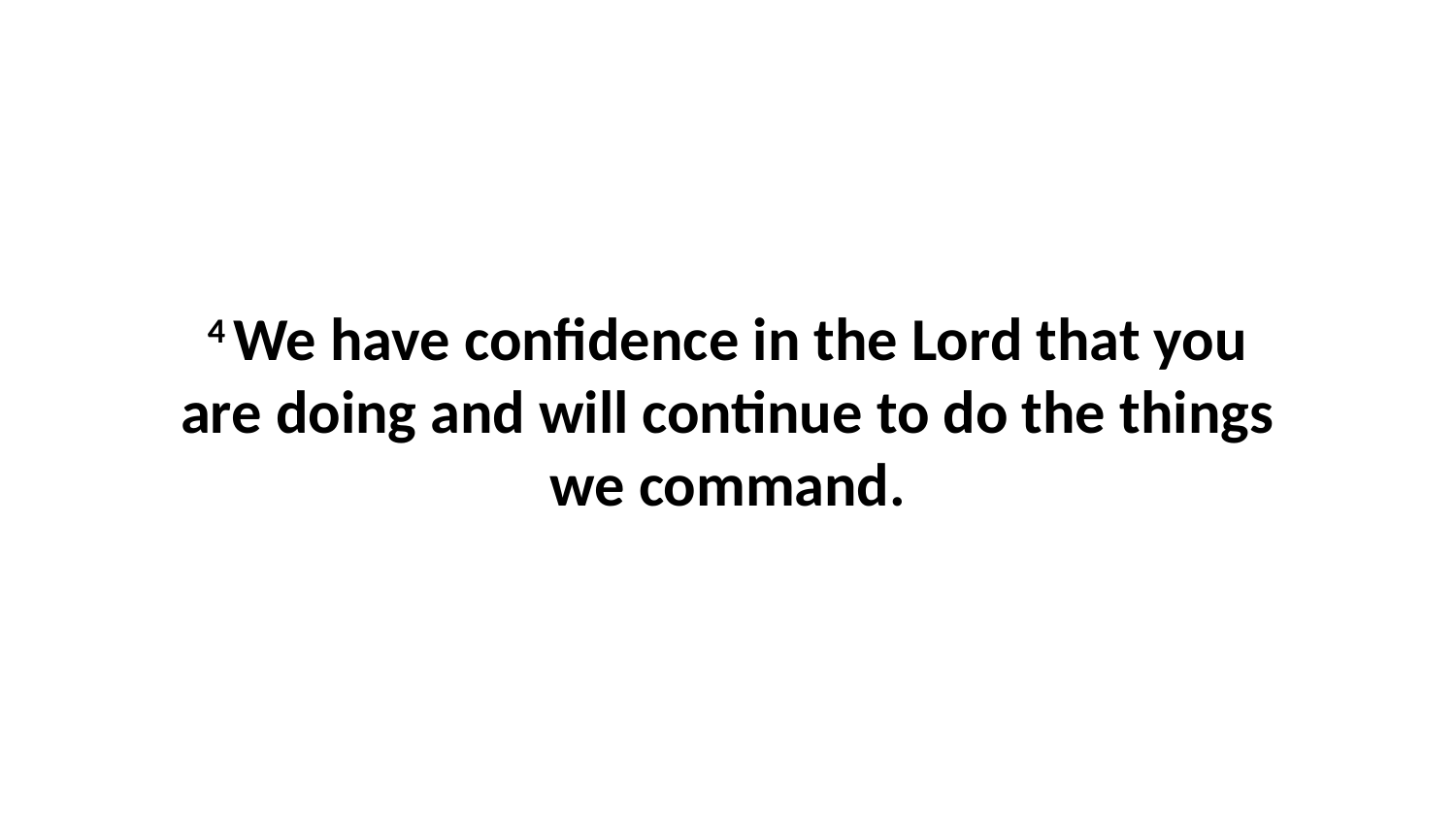

4 We have confidence in the Lord that you are doing and will continue to do the things we command.